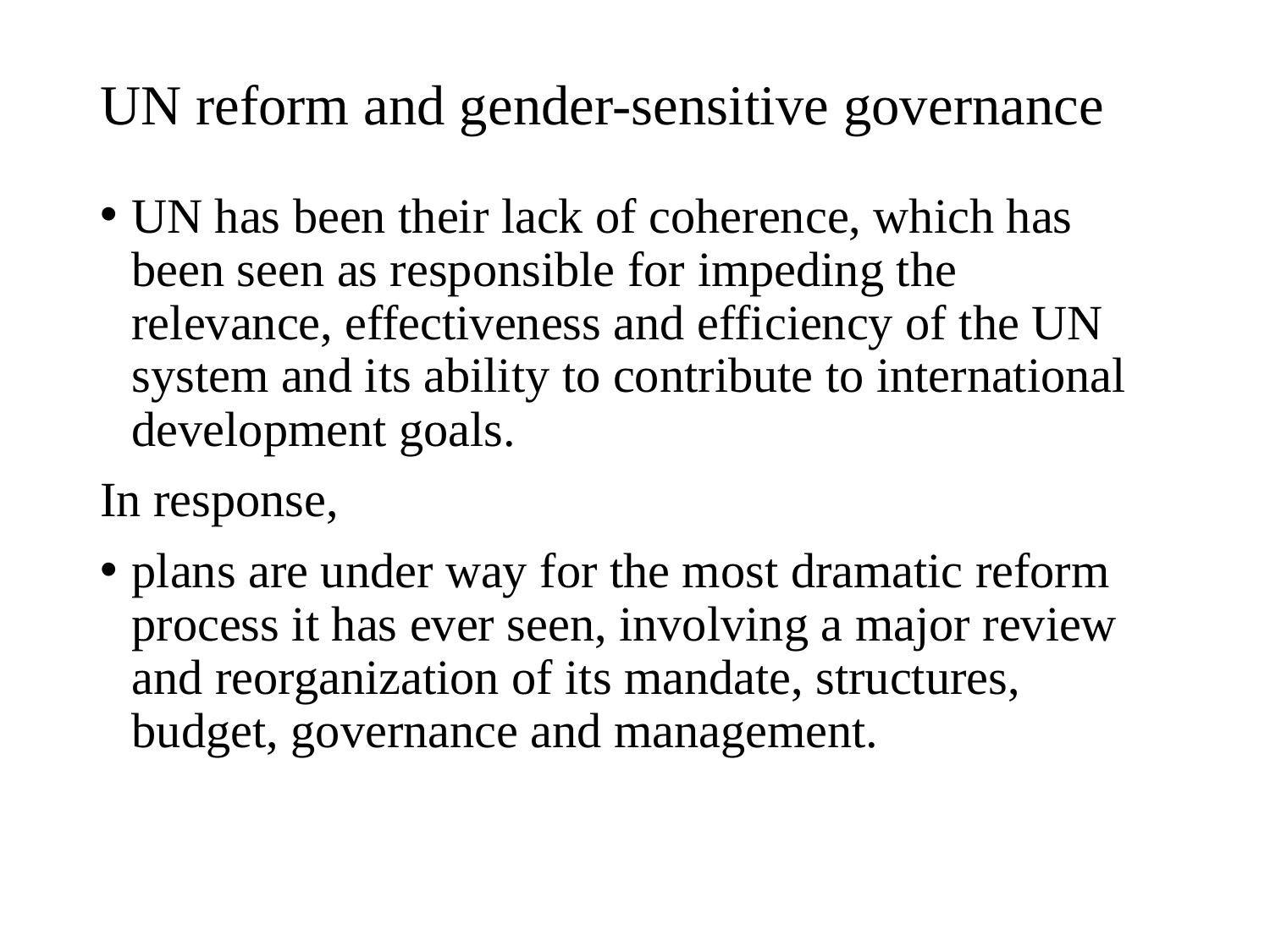

# UN reform and gender-sensitive governance
UN has been their lack of coherence, which has been seen as responsible for impeding the relevance, effectiveness and efficiency of the UN system and its ability to contribute to international development goals.
In response,
plans are under way for the most dramatic reform process it has ever seen, involving a major review and reorganization of its mandate, structures, budget, governance and management.